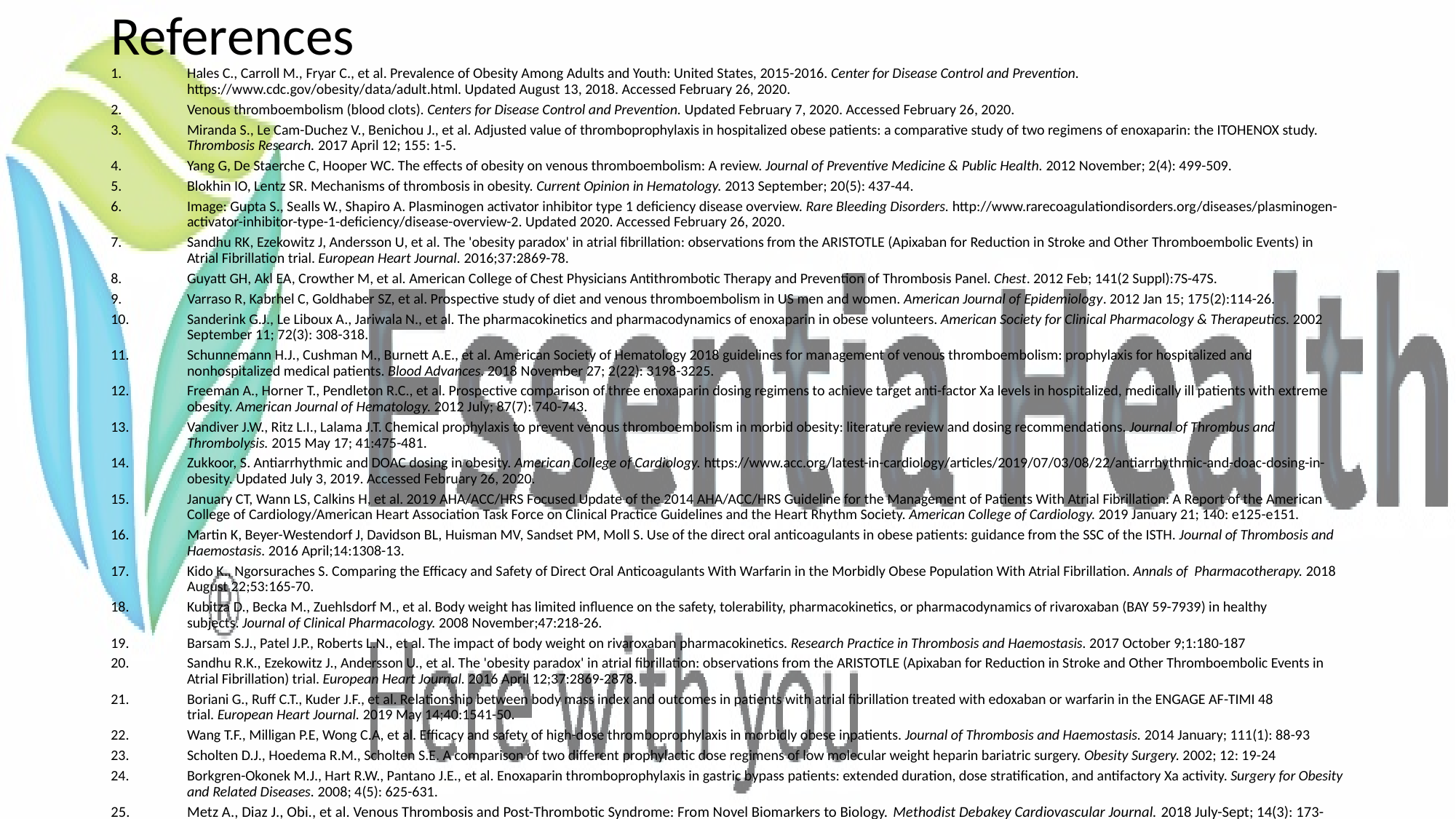

# References
Hales C., Carroll M., Fryar C., et al. Prevalence of Obesity Among Adults and Youth: United States, 2015-2016. Center for Disease Control and Prevention. https://www.cdc.gov/obesity/data/adult.html. Updated August 13, 2018. Accessed February 26, 2020.
Venous thromboembolism (blood clots). Centers for Disease Control and Prevention. Updated February 7, 2020. Accessed February 26, 2020.
Miranda S., Le Cam-Duchez V., Benichou J., et al. Adjusted value of thromboprophylaxis in hospitalized obese patients: a comparative study of two regimens of enoxaparin: the ITOHENOX study. Thrombosis Research. 2017 April 12; 155: 1-5.
Yang G, De Staerche C, Hooper WC. The effects of obesity on venous thromboembolism: A review. Journal of Preventive Medicine & Public Health. 2012 November; 2(4): 499-509.
Blokhin IO, Lentz SR. Mechanisms of thrombosis in obesity. Current Opinion in Hematology. 2013 September; 20(5): 437-44.
Image: Gupta S., Sealls W., Shapiro A. Plasminogen activator inhibitor type 1 deficiency disease overview. Rare Bleeding Disorders. http://www.rarecoagulationdisorders.org/diseases/plasminogen-activator-inhibitor-type-1-deficiency/disease-overview-2. Updated 2020. Accessed February 26, 2020.
Sandhu RK, Ezekowitz J, Andersson U, et al. The 'obesity paradox' in atrial fibrillation: observations from the ARISTOTLE (Apixaban for Reduction in Stroke and Other Thromboembolic Events) in Atrial Fibrillation trial. European Heart Journal. 2016;37:2869-78.
Guyatt GH, Akl EA, Crowther M, et al. American College of Chest Physicians Antithrombotic Therapy and Prevention of Thrombosis Panel. Chest. 2012 Feb; 141(2 Suppl):7S-47S.
Varraso R, Kabrhel C, Goldhaber SZ, et al. Prospective study of diet and venous thromboembolism in US men and women. American Journal of Epidemiology. 2012 Jan 15; 175(2):114-26.
Sanderink G.J., Le Liboux A., Jariwala N., et al. The pharmacokinetics and pharmacodynamics of enoxaparin in obese volunteers. American Society for Clinical Pharmacology & Therapeutics. 2002 September 11; 72(3): 308-318.
Schunnemann H.J., Cushman M., Burnett A.E., et al. American Society of Hematology 2018 guidelines for management of venous thromboembolism: prophylaxis for hospitalized and nonhospitalized medical patients. Blood Advances. 2018 November 27; 2(22): 3198-3225.
Freeman A., Horner T., Pendleton R.C., et al. Prospective comparison of three enoxaparin dosing regimens to achieve target anti-factor Xa levels in hospitalized, medically ill patients with extreme obesity. American Journal of Hematology. 2012 July; 87(7): 740-743.
Vandiver J.W., Ritz L.I., Lalama J.T. Chemical prophylaxis to prevent venous thromboembolism in morbid obesity: literature review and dosing recommendations. Journal of Thrombus and Thrombolysis. 2015 May 17; 41:475-481.
Zukkoor, S. Antiarrhythmic and DOAC dosing in obesity. American College of Cardiology. https://www.acc.org/latest-in-cardiology/articles/2019/07/03/08/22/antiarrhythmic-and-doac-dosing-in-obesity. Updated July 3, 2019. Accessed February 26, 2020.
January CT, Wann LS, Calkins H, et al. 2019 AHA/ACC/HRS Focused Update of the 2014 AHA/ACC/HRS Guideline for the Management of Patients With Atrial Fibrillation: A Report of the American College of Cardiology/American Heart Association Task Force on Clinical Practice Guidelines and the Heart Rhythm Society. American College of Cardiology. 2019 January 21; 140: e125-e151.
Martin K, Beyer-Westendorf J, Davidson BL, Huisman MV, Sandset PM, Moll S. Use of the direct oral anticoagulants in obese patients: guidance from the SSC of the ISTH. Journal of Thrombosis and Haemostasis. 2016 April;14:1308-13.
Kido K., Ngorsuraches S. Comparing the Efficacy and Safety of Direct Oral Anticoagulants With Warfarin in the Morbidly Obese Population With Atrial Fibrillation. Annals of  Pharmacotherapy. 2018 August 22;53:165-70.
Kubitza D., Becka M., Zuehlsdorf M., et al. Body weight has limited influence on the safety, tolerability, pharmacokinetics, or pharmacodynamics of rivaroxaban (BAY 59-7939) in healthy subjects. Journal of Clinical Pharmacology. 2008 November;47:218-26.
Barsam S.J., Patel J.P., Roberts L.N., et al. The impact of body weight on rivaroxaban pharmacokinetics. Research Practice in Thrombosis and Haemostasis. 2017 October 9;1:180-187
Sandhu R.K., Ezekowitz J., Andersson U., et al. The 'obesity paradox' in atrial fibrillation: observations from the ARISTOTLE (Apixaban for Reduction in Stroke and Other Thromboembolic Events in Atrial Fibrillation) trial. European Heart Journal. 2016 April 12;37:2869-2878.
Boriani G., Ruff C.T., Kuder J.F., et al. Relationship between body mass index and outcomes in patients with atrial fibrillation treated with edoxaban or warfarin in the ENGAGE AF-TIMI 48 trial. European Heart Journal. 2019 May 14;40:1541-50.
Wang T.F., Milligan P.E, Wong C.A, et al. Efficacy and safety of high-dose thromboprophylaxis in morbidly obese inpatients. Journal of Thrombosis and Haemostasis. 2014 January; 111(1): 88-93
Scholten D.J., Hoedema R.M., Scholten S.E. A comparison of two different prophylactic dose regimens of low molecular weight heparin bariatric surgery. Obesity Surgery. 2002; 12: 19-24
Borkgren-Okonek M.J., Hart R.W., Pantano J.E., et al. Enoxaparin thromboprophylaxis in gastric bypass patients: extended duration, dose stratification, and antifactory Xa activity. Surgery for Obesity and Related Diseases. 2008; 4(5): 625-631.
Metz A., Diaz J., Obi., et al. Venous Thrombosis and Post-Thrombotic Syndrome: From Novel Biomarkers to Biology. Methodist Debakey Cardiovascular Journal. 2018 July-Sept; 14(3): 173-181.